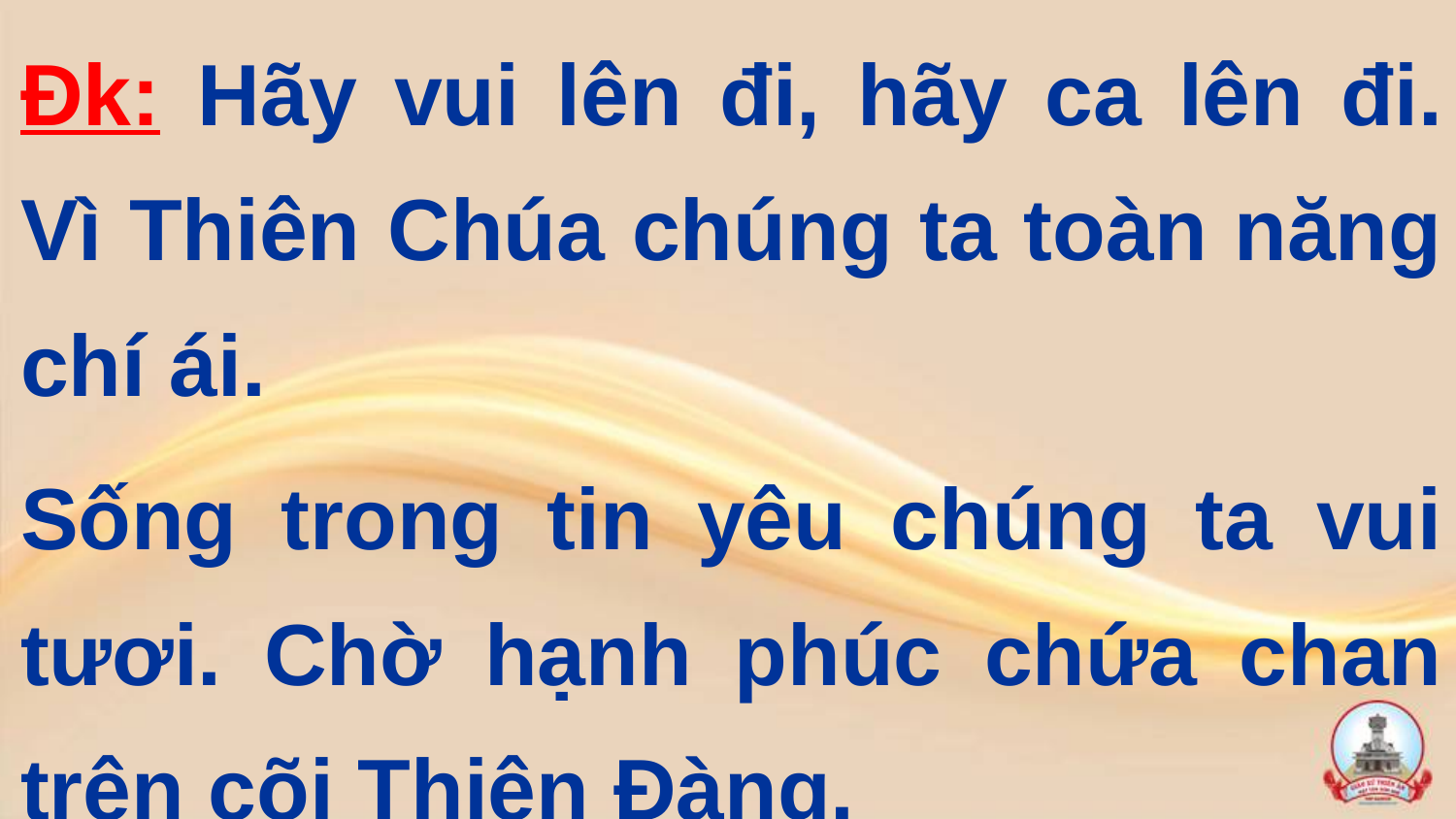

Đk: Hãy vui lên đi, hãy ca lên đi. Vì Thiên Chúa chúng ta toàn năng chí ái.
Sống trong tin yêu chúng ta vui tươi. Chờ hạnh phúc chứa chan trên cõi Thiên Đàng.